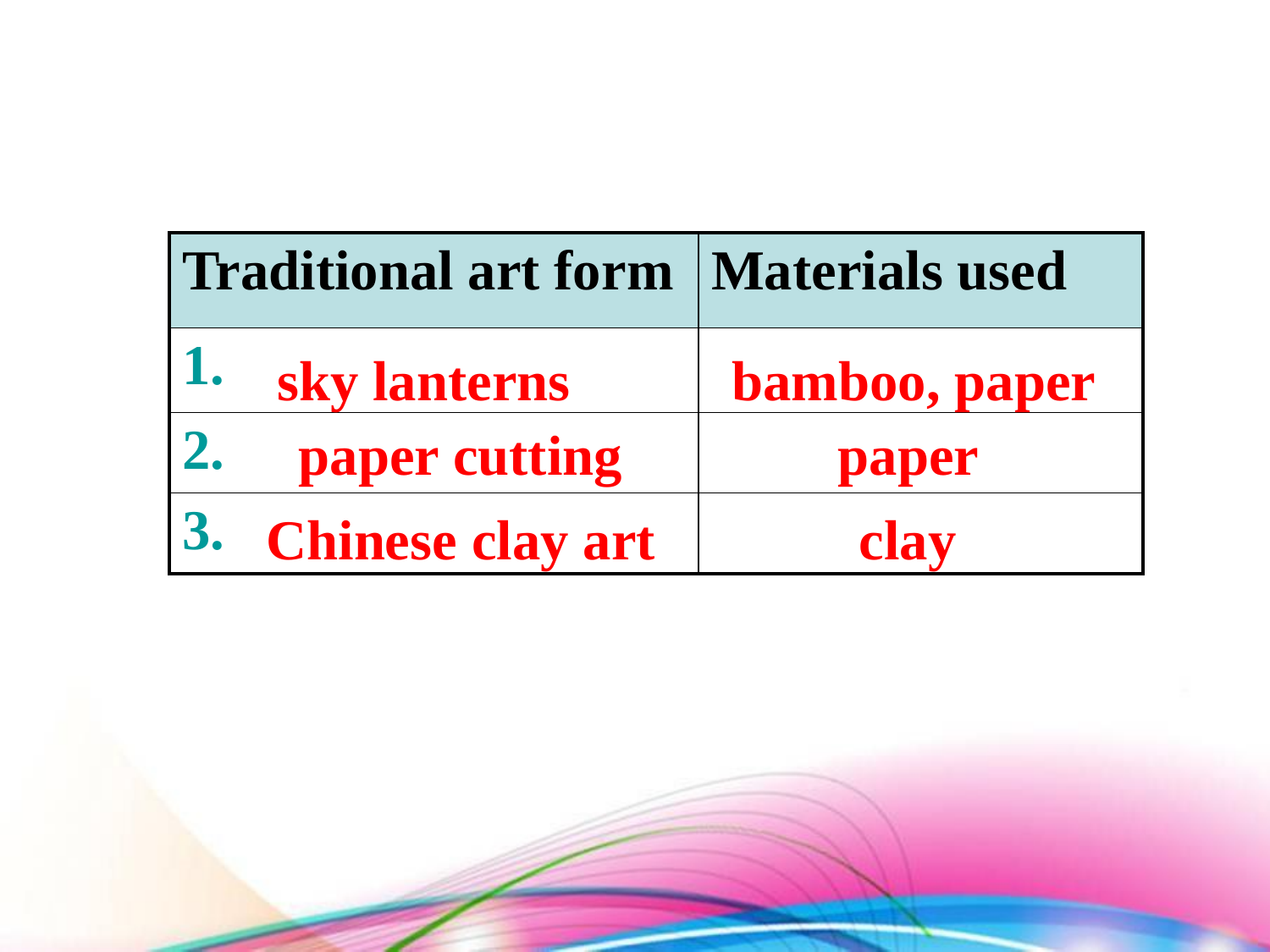

| Traditional art form | Materials used |
| --- | --- |
| 1. |  |
| 2. |  |
| 3. |  |
sky lanterns
bamboo, paper
paper cutting
paper
Chinese clay art
clay